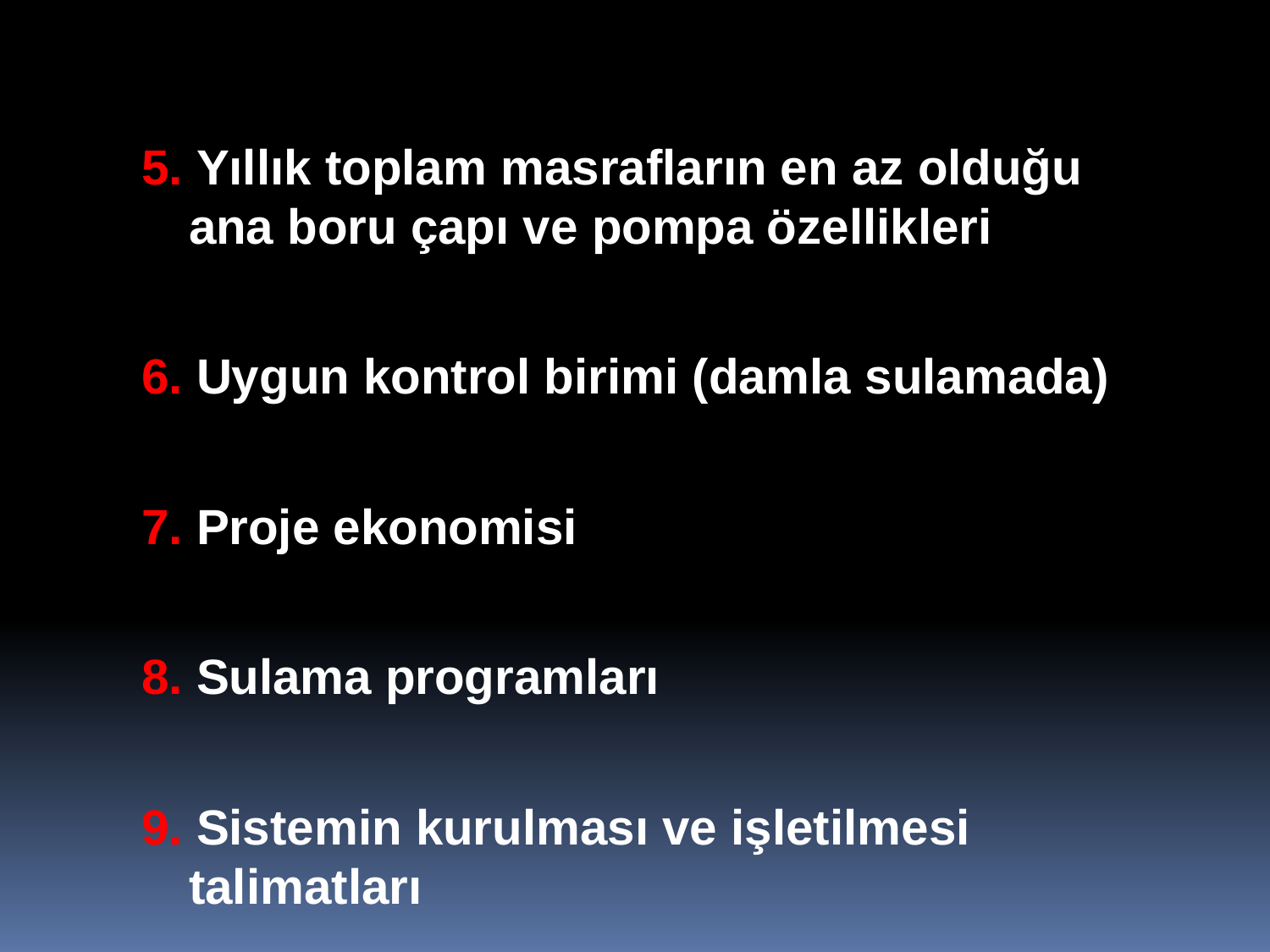

5. Yıllık toplam masrafların en az olduğu ana boru çapı ve pompa özellikleri

6. Uygun kontrol birimi (damla sulamada)

7. Proje ekonomisi

8. Sulama programları

9. Sistemin kurulması ve işletilmesi talimatları